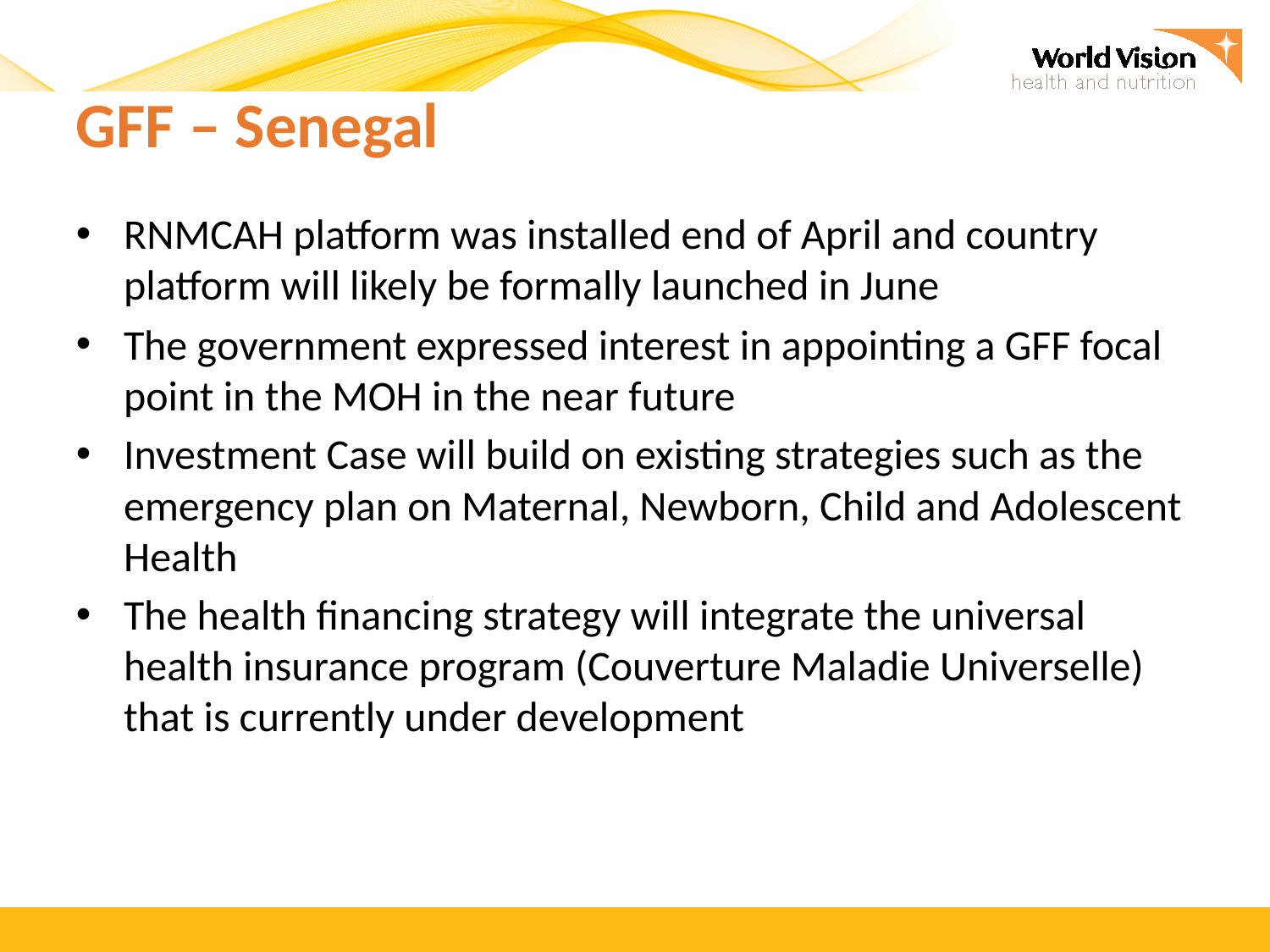

# GFF – Senegal
RNMCAH platform was installed end of April and country platform will likely be formally launched in June
The government expressed interest in appointing a GFF focal point in the MOH in the near future
Investment Case will build on existing strategies such as the emergency plan on Maternal, Newborn, Child and Adolescent Health
The health financing strategy will integrate the universal health insurance program (Couverture Maladie Universelle) that is currently under development